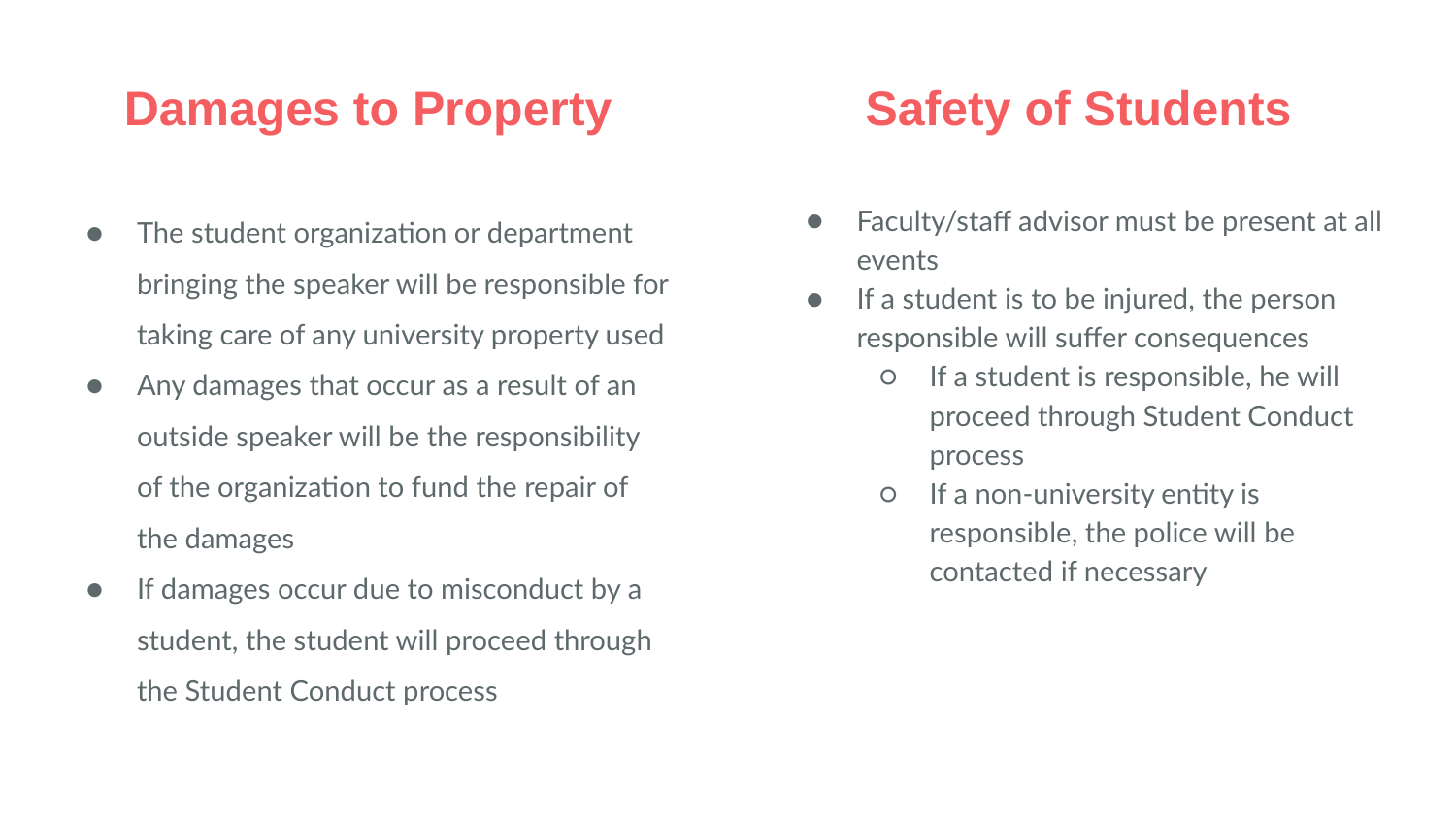

# Damages to Property
Safety of Students
The student organization or department bringing the speaker will be responsible for taking care of any university property used
Any damages that occur as a result of an outside speaker will be the responsibility of the organization to fund the repair of the damages
If damages occur due to misconduct by a student, the student will proceed through the Student Conduct process
Faculty/staff advisor must be present at all events
If a student is to be injured, the person responsible will suffer consequences
If a student is responsible, he will proceed through Student Conduct process
If a non-university entity is responsible, the police will be contacted if necessary